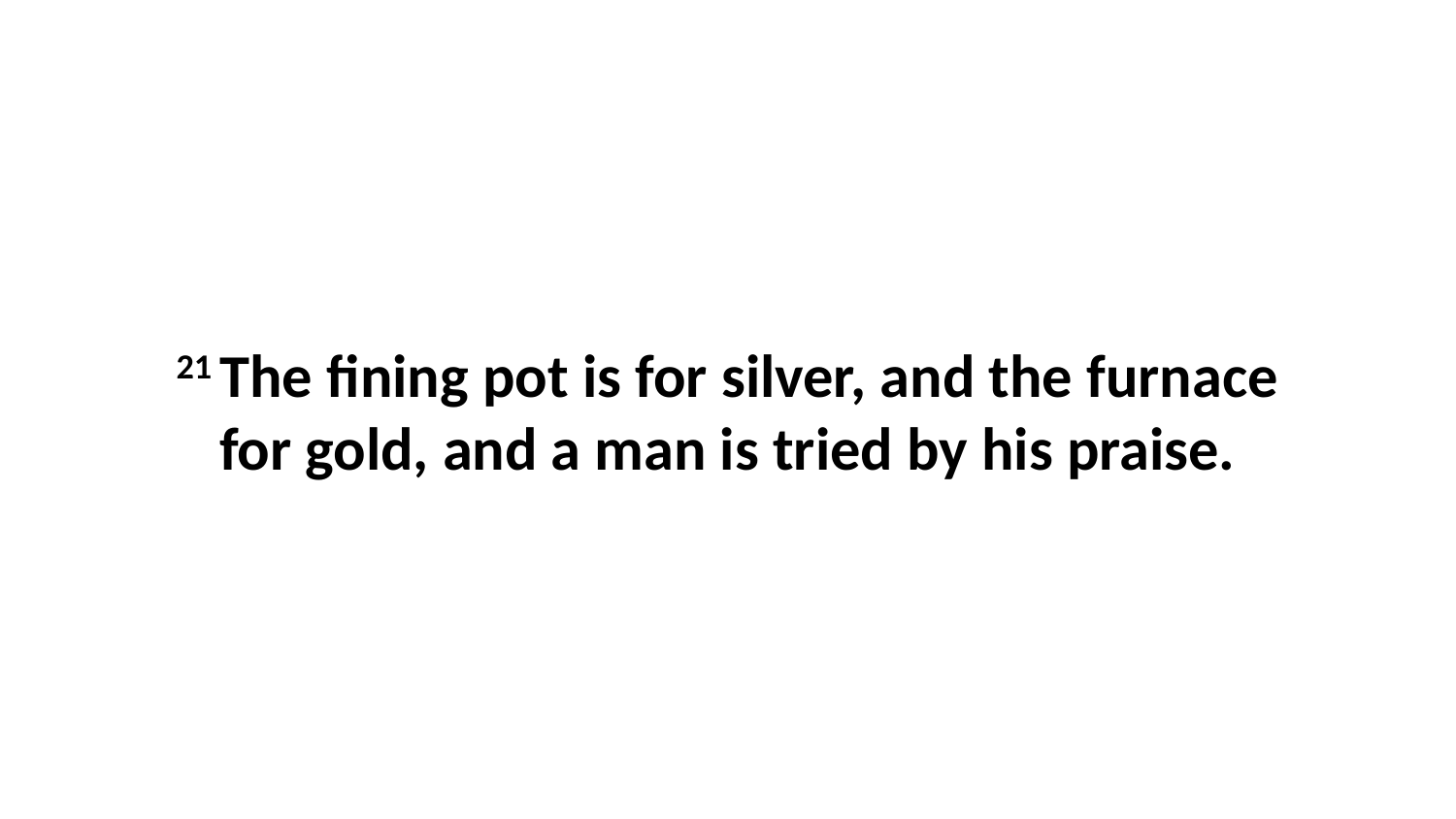

21 The fining pot is for silver, and the furnace for gold, and a man is tried by his praise.